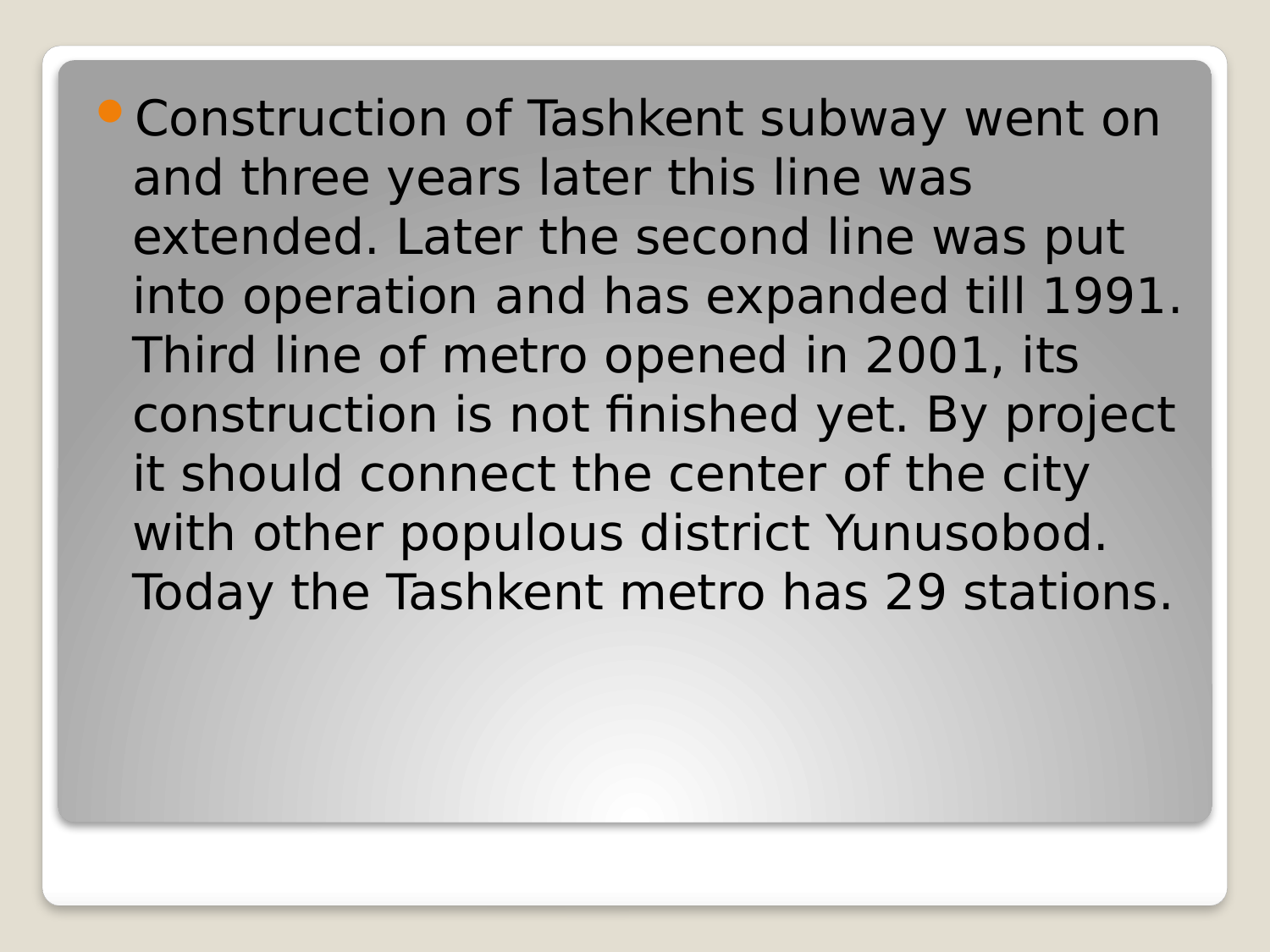

Construction of Tashkent subway went on and three years later this line was extended. Later the second line was put into operation and has expanded till 1991. Third line of metro opened in 2001, its construction is not finished yet. By project it should connect the center of the city with other populous district Yunusobod. Today the Tashkent metro has 29 stations.
#